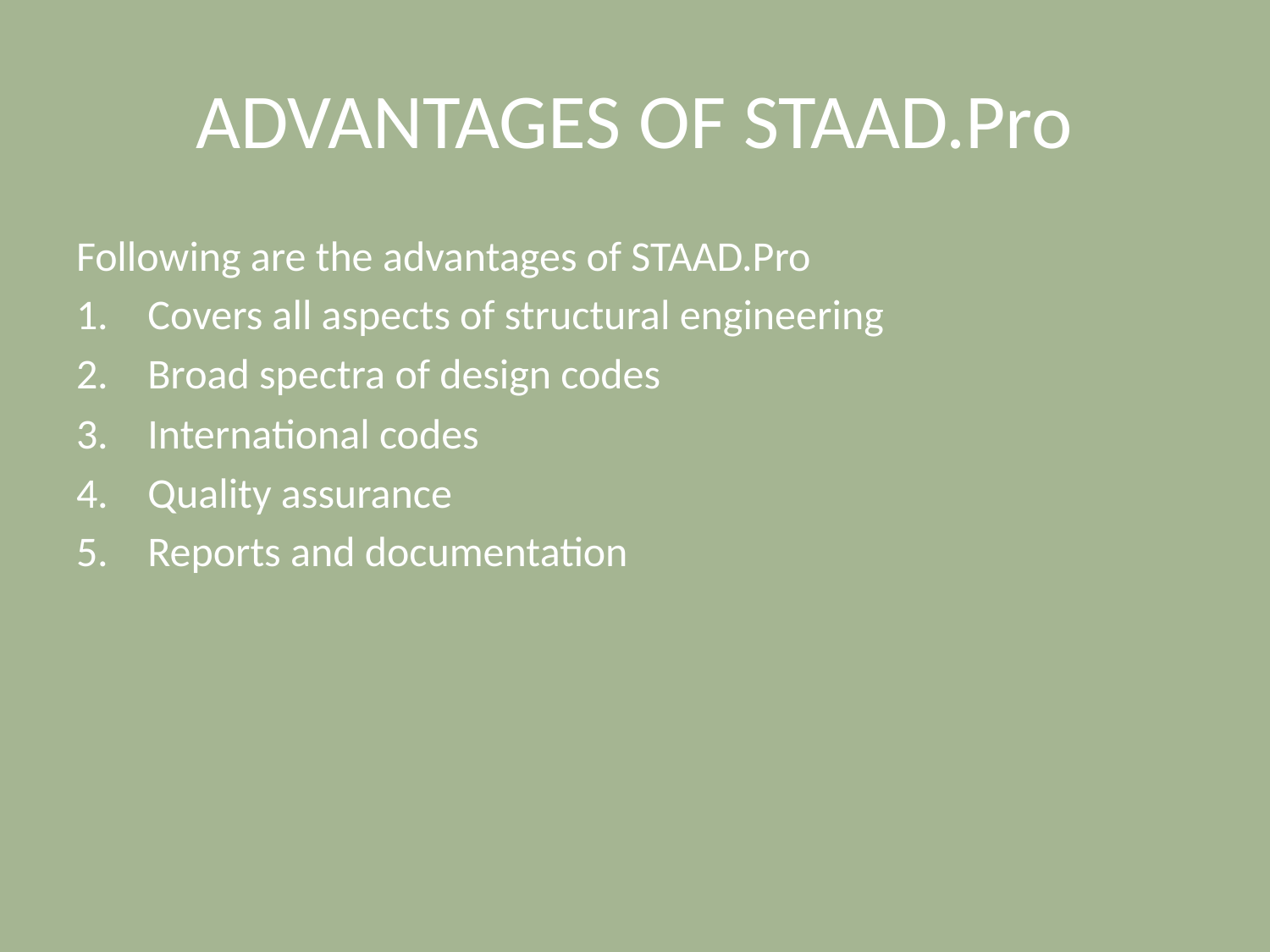

# ADVANTAGES OF STAAD.Pro
Following are the advantages of STAAD.Pro
Covers all aspects of structural engineering
Broad spectra of design codes
International codes
Quality assurance
Reports and documentation